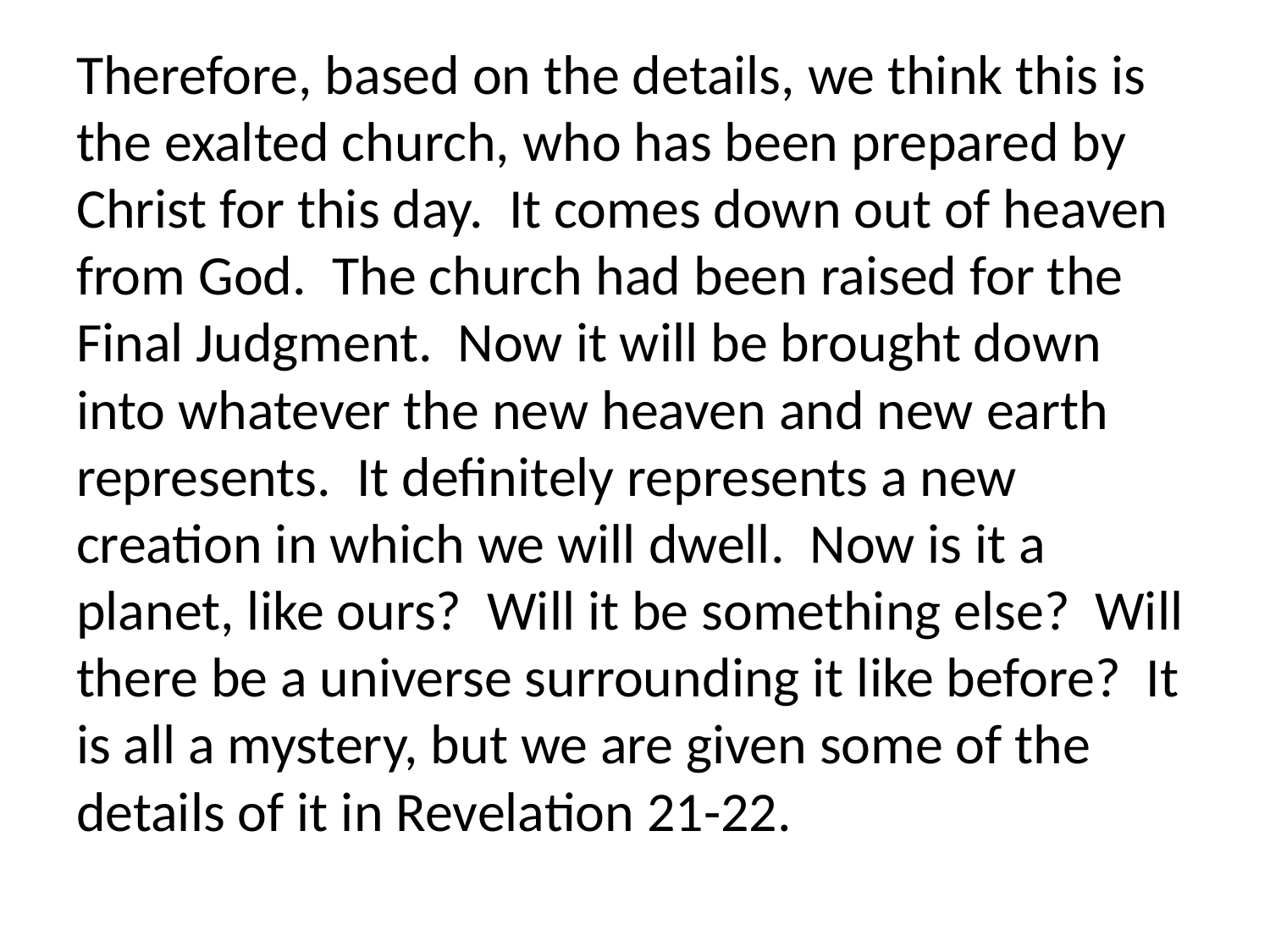

Therefore, based on the details, we think this is the exalted church, who has been prepared by Christ for this day.  It comes down out of heaven from God.  The church had been raised for the Final Judgment.  Now it will be brought down into whatever the new heaven and new earth represents.  It definitely represents a new creation in which we will dwell.  Now is it a planet, like ours?  Will it be something else?  Will there be a universe surrounding it like before?  It is all a mystery, but we are given some of the details of it in Revelation 21-22.